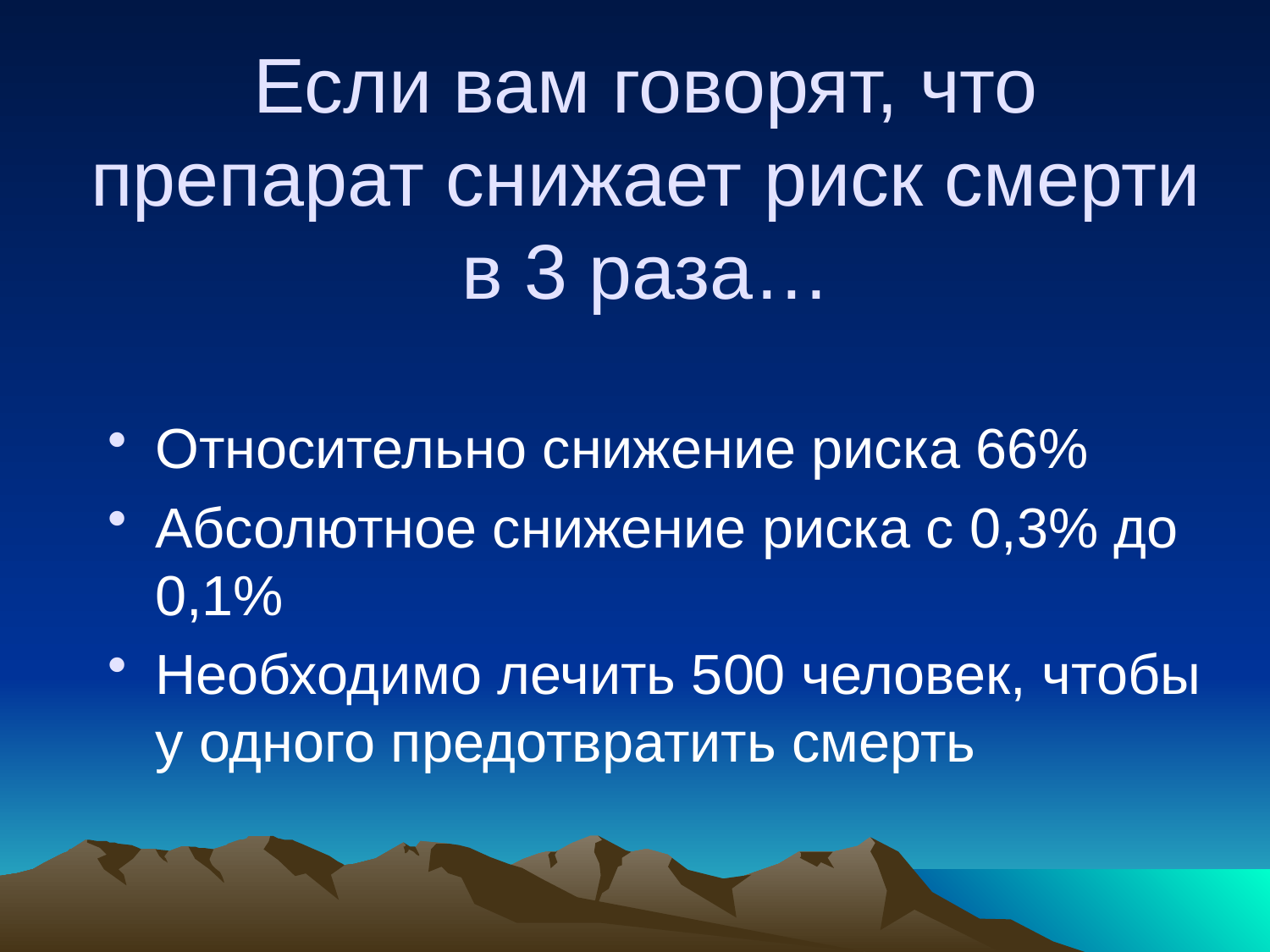

# Если вам говорят, что препарат снижает риск смерти в 3 раза…
Относительно снижение риска 66%
Абсолютное снижение риска с 0,3% до 0,1%
Необходимо лечить 500 человек, чтобы у одного предотвратить смерть